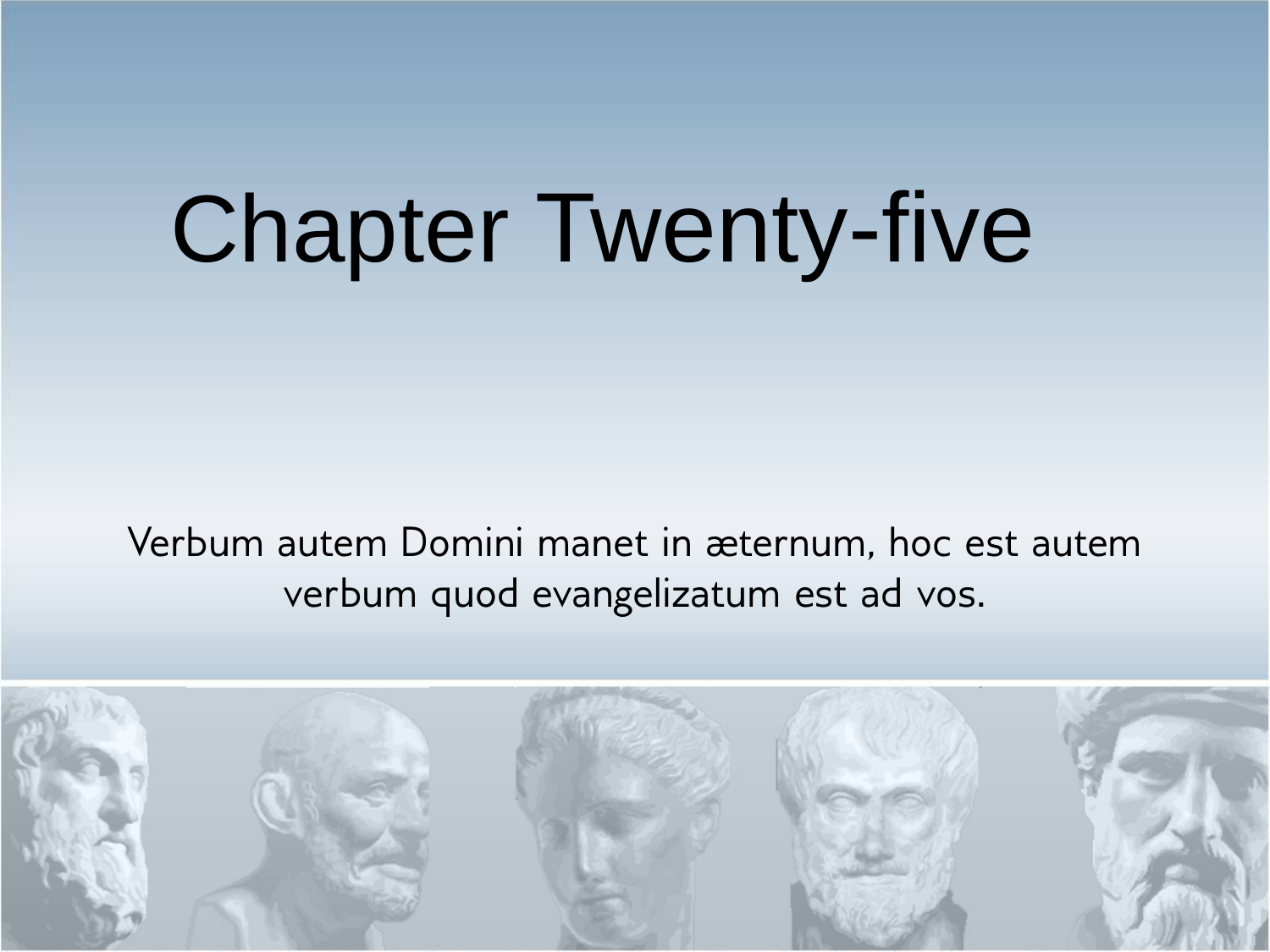

# Chapter Twenty-five
Verbum autem Domini manet in aeternum, hoc est autem verbum quod evangelizatum est ad vos.